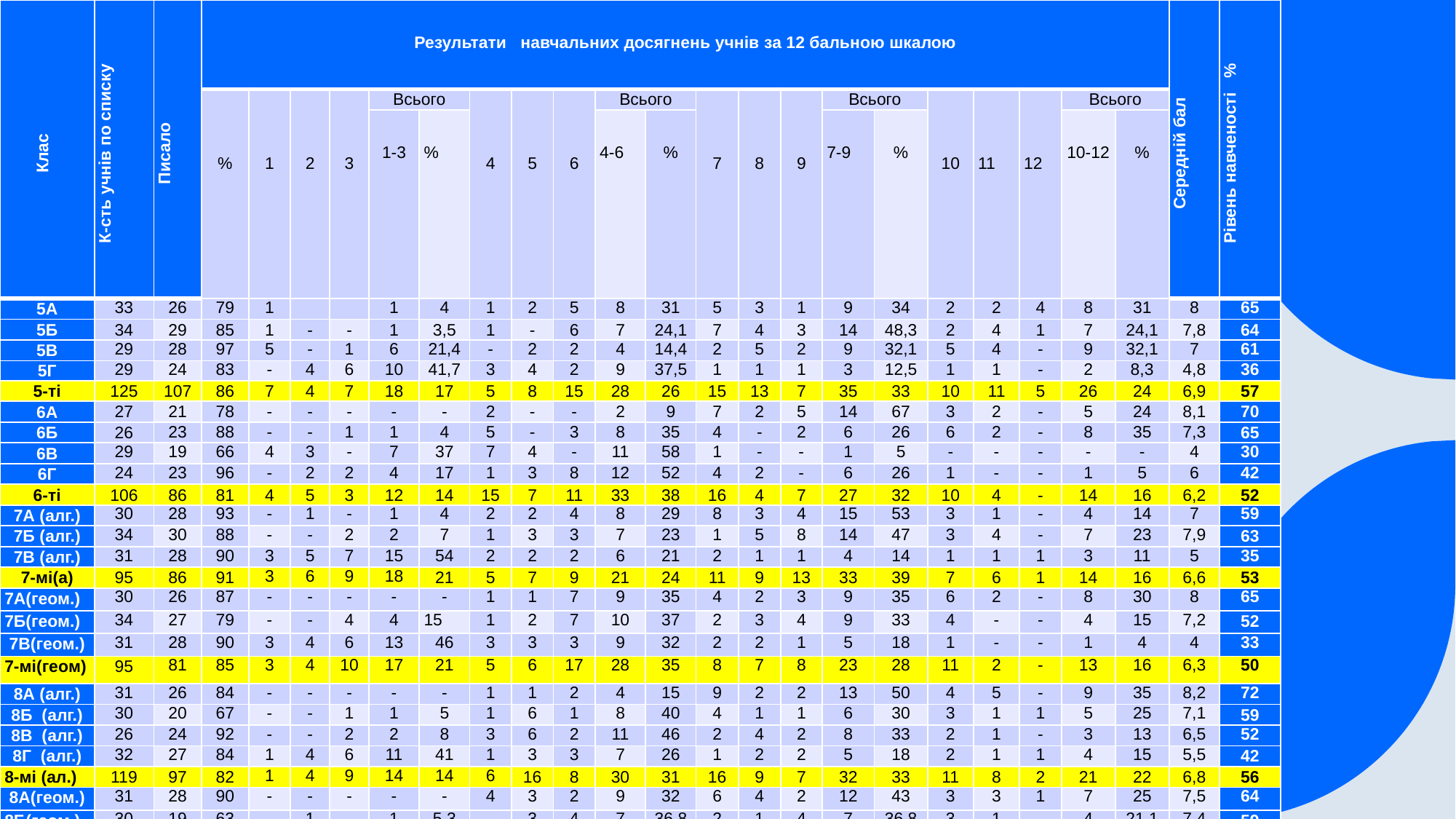

| Клас | К-сть учнів по списку | Писало | Результати навчальних досягнень учнів за 12 бальною шкалою |  |  |  |  |  |  |  |  |  |  |  |  |  |  |  |  |  |  |  |  | Середній бал | Рівень навченості % |
| --- | --- | --- | --- | --- | --- | --- | --- | --- | --- | --- | --- | --- | --- | --- | --- | --- | --- | --- | --- | --- | --- | --- | --- | --- | --- |
|  |  |  | % | 1 | 2 | 3 | Всього |  | 4 | 5 | 6 | Всього |  | 7 | 8 | 9 | Всього |  | 10 | 11 | 12 | Всього |  |  |  |
|  |  |  |  |  |  |  | 1-3 | % |  |  |  | 4-6 | % |  |  |  | 7-9 | % |  |  |  | 10-12 | % |  |  |
| 5А | 33 | 26 | 79 | 1 |  |  | 1 | 4 | 1 | 2 | 5 | 8 | 31 | 5 | 3 | 1 | 9 | 34 | 2 | 2 | 4 | 8 | 31 | 8 | 65 |
| 5Б | 34 | 29 | 85 | 1 | - | - | 1 | 3,5 | 1 | - | 6 | 7 | 24,1 | 7 | 4 | 3 | 14 | 48,3 | 2 | 4 | 1 | 7 | 24,1 | 7,8 | 64 |
| 5В | 29 | 28 | 97 | 5 | - | 1 | 6 | 21,4 | - | 2 | 2 | 4 | 14,4 | 2 | 5 | 2 | 9 | 32,1 | 5 | 4 | - | 9 | 32,1 | 7 | 61 |
| 5Г | 29 | 24 | 83 | - | 4 | 6 | 10 | 41,7 | 3 | 4 | 2 | 9 | 37,5 | 1 | 1 | 1 | 3 | 12,5 | 1 | 1 | - | 2 | 8,3 | 4,8 | 36 |
| 5-ті | 125 | 107 | 86 | 7 | 4 | 7 | 18 | 17 | 5 | 8 | 15 | 28 | 26 | 15 | 13 | 7 | 35 | 33 | 10 | 11 | 5 | 26 | 24 | 6,9 | 57 |
| 6А | 27 | 21 | 78 | - | - | - | - | - | 2 | - | - | 2 | 9 | 7 | 2 | 5 | 14 | 67 | 3 | 2 | - | 5 | 24 | 8,1 | 70 |
| 6Б | 26 | 23 | 88 | - | - | 1 | 1 | 4 | 5 | - | 3 | 8 | 35 | 4 | - | 2 | 6 | 26 | 6 | 2 | - | 8 | 35 | 7,3 | 65 |
| 6В | 29 | 19 | 66 | 4 | 3 | - | 7 | 37 | 7 | 4 | - | 11 | 58 | 1 | - | - | 1 | 5 | - | - | - | - | - | 4 | 30 |
| 6Г | 24 | 23 | 96 | - | 2 | 2 | 4 | 17 | 1 | 3 | 8 | 12 | 52 | 4 | 2 | - | 6 | 26 | 1 | - | - | 1 | 5 | 6 | 42 |
| 6-ті | 106 | 86 | 81 | 4 | 5 | 3 | 12 | 14 | 15 | 7 | 11 | 33 | 38 | 16 | 4 | 7 | 27 | 32 | 10 | 4 | - | 14 | 16 | 6,2 | 52 |
| 7А (алг.) | 30 | 28 | 93 | - | 1 | - | 1 | 4 | 2 | 2 | 4 | 8 | 29 | 8 | 3 | 4 | 15 | 53 | 3 | 1 | - | 4 | 14 | 7 | 59 |
| 7Б (алг.) | 34 | 30 | 88 | - | - | 2 | 2 | 7 | 1 | 3 | 3 | 7 | 23 | 1 | 5 | 8 | 14 | 47 | 3 | 4 | - | 7 | 23 | 7,9 | 63 |
| 7В (алг.) | 31 | 28 | 90 | 3 | 5 | 7 | 15 | 54 | 2 | 2 | 2 | 6 | 21 | 2 | 1 | 1 | 4 | 14 | 1 | 1 | 1 | 3 | 11 | 5 | 35 |
| 7-мі(а) | 95 | 86 | 91 | 3 | 6 | 9 | 18 | 21 | 5 | 7 | 9 | 21 | 24 | 11 | 9 | 13 | 33 | 39 | 7 | 6 | 1 | 14 | 16 | 6,6 | 53 |
| 7А(геом.) | 30 | 26 | 87 | - | - | - | - | - | 1 | 1 | 7 | 9 | 35 | 4 | 2 | 3 | 9 | 35 | 6 | 2 | - | 8 | 30 | 8 | 65 |
| 7Б(геом.) | 34 | 27 | 79 | - | - | 4 | 4 | 15 | 1 | 2 | 7 | 10 | 37 | 2 | 3 | 4 | 9 | 33 | 4 | - | - | 4 | 15 | 7,2 | 52 |
| 7В(геом.) | 31 | 28 | 90 | 3 | 4 | 6 | 13 | 46 | 3 | 3 | 3 | 9 | 32 | 2 | 2 | 1 | 5 | 18 | 1 | - | - | 1 | 4 | 4 | 33 |
| 7-мі(геoм) | 95 | 81 | 85 | 3 | 4 | 10 | 17 | 21 | 5 | 6 | 17 | 28 | 35 | 8 | 7 | 8 | 23 | 28 | 11 | 2 | - | 13 | 16 | 6,3 | 50 |
| 8А (алг.) | 31 | 26 | 84 | - | - | - | - | - | 1 | 1 | 2 | 4 | 15 | 9 | 2 | 2 | 13 | 50 | 4 | 5 | - | 9 | 35 | 8,2 | 72 |
| 8Б (алг.) | 30 | 20 | 67 | - | - | 1 | 1 | 5 | 1 | 6 | 1 | 8 | 40 | 4 | 1 | 1 | 6 | 30 | 3 | 1 | 1 | 5 | 25 | 7,1 | 59 |
| 8В (алг.) | 26 | 24 | 92 | - | - | 2 | 2 | 8 | 3 | 6 | 2 | 11 | 46 | 2 | 4 | 2 | 8 | 33 | 2 | 1 | - | 3 | 13 | 6,5 | 52 |
| 8Г (алг.) | 32 | 27 | 84 | 1 | 4 | 6 | 11 | 41 | 1 | 3 | 3 | 7 | 26 | 1 | 2 | 2 | 5 | 18 | 2 | 1 | 1 | 4 | 15 | 5,5 | 42 |
| 8-мі (ал.) | 119 | 97 | 82 | 1 | 4 | 9 | 14 | 14 | 6 | 16 | 8 | 30 | 31 | 16 | 9 | 7 | 32 | 33 | 11 | 8 | 2 | 21 | 22 | 6,8 | 56 |
| 8А(геом.) | 31 | 28 | 90 | - | - | - | - | - | 4 | 3 | 2 | 9 | 32 | 6 | 4 | 2 | 12 | 43 | 3 | 3 | 1 | 7 | 25 | 7,5 | 64 |
| 8Б(геом.) | 30 | 19 | 63 | - | 1 | - | 1 | 5,3 | - | 3 | 4 | 7 | 36,8 | 2 | 1 | 4 | 7 | 36,8 | 3 | 1 | - | 4 | 21,1 | 7,4 | 59 |
| 8В(геом.) | 26 | 17 | 65 | - | 1 | 2 | 3 | 17 | 2 | 1 | 2 | 5 | 30 | 1 | 3 | 2 | 6 | 36 | 1 | 2 | - | 3 | 17 | 6,7 | 53 |
| 8Г(геом.) | 32 | 21 | 66 | - | - | 2 | 2 | 9 | 4 | 3 | 3 | 10 | 48 | 1 | 2 | 2 | 5 | 24 | 2 | 1 | 1 | 4 | 19 | 6,6 | 53 |
| 8-мі(геом) | 119 | 85 | 71 | - | 2 | 4 | 6 | 8 | 10 | 10 | 11 | 31 | 36 | 10 | 10 | 10 | 30 | 35 | 9 | 7 | 2 | 18 | 21 | 7,1 | 58 |